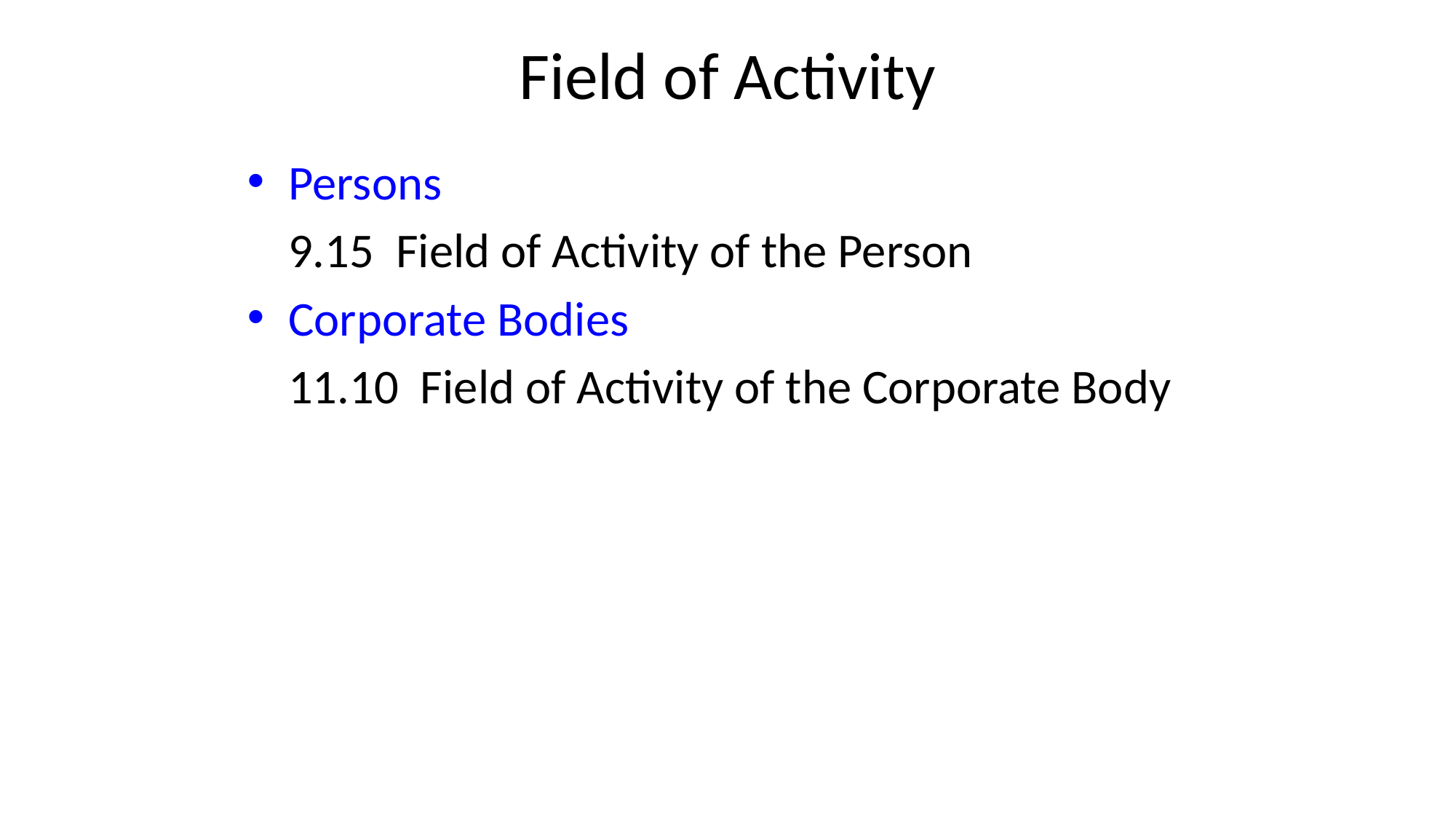

# Field of Activity
Persons
	9.15  Field of Activity of the Person
Corporate Bodies
	11.10  Field of Activity of the Corporate Body